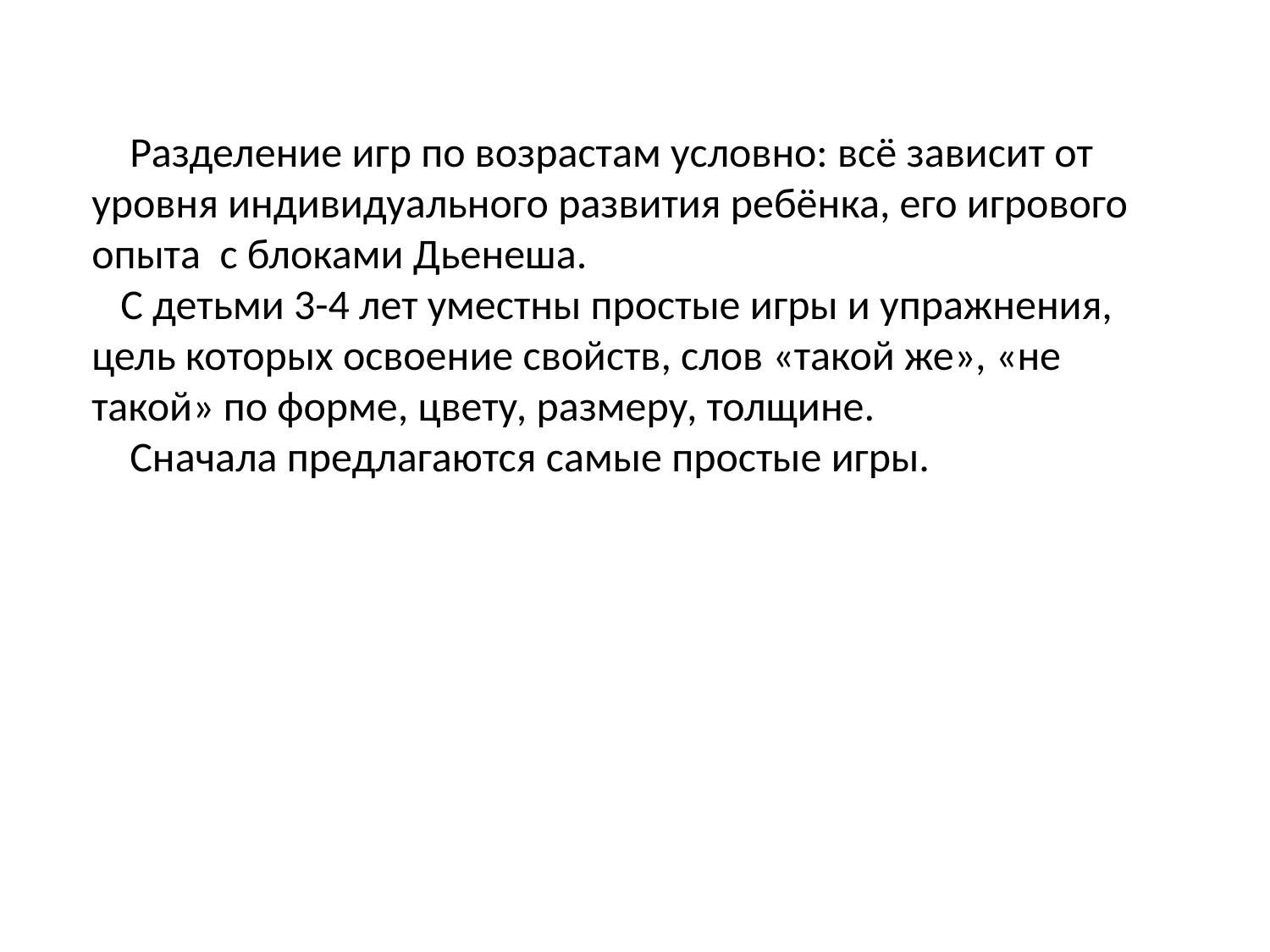

Разделение игр по возрастам условно: всё зависит от уровня индивидуального развития ребёнка, его игрового опыта  с блоками Дьенеша.
   С детьми 3-4 лет уместны простые игры и упражнения, цель которых освоение свойств, слов «такой же», «не такой» по форме, цвету, размеру, толщине.
    Сначала предлагаются самые простые игры.